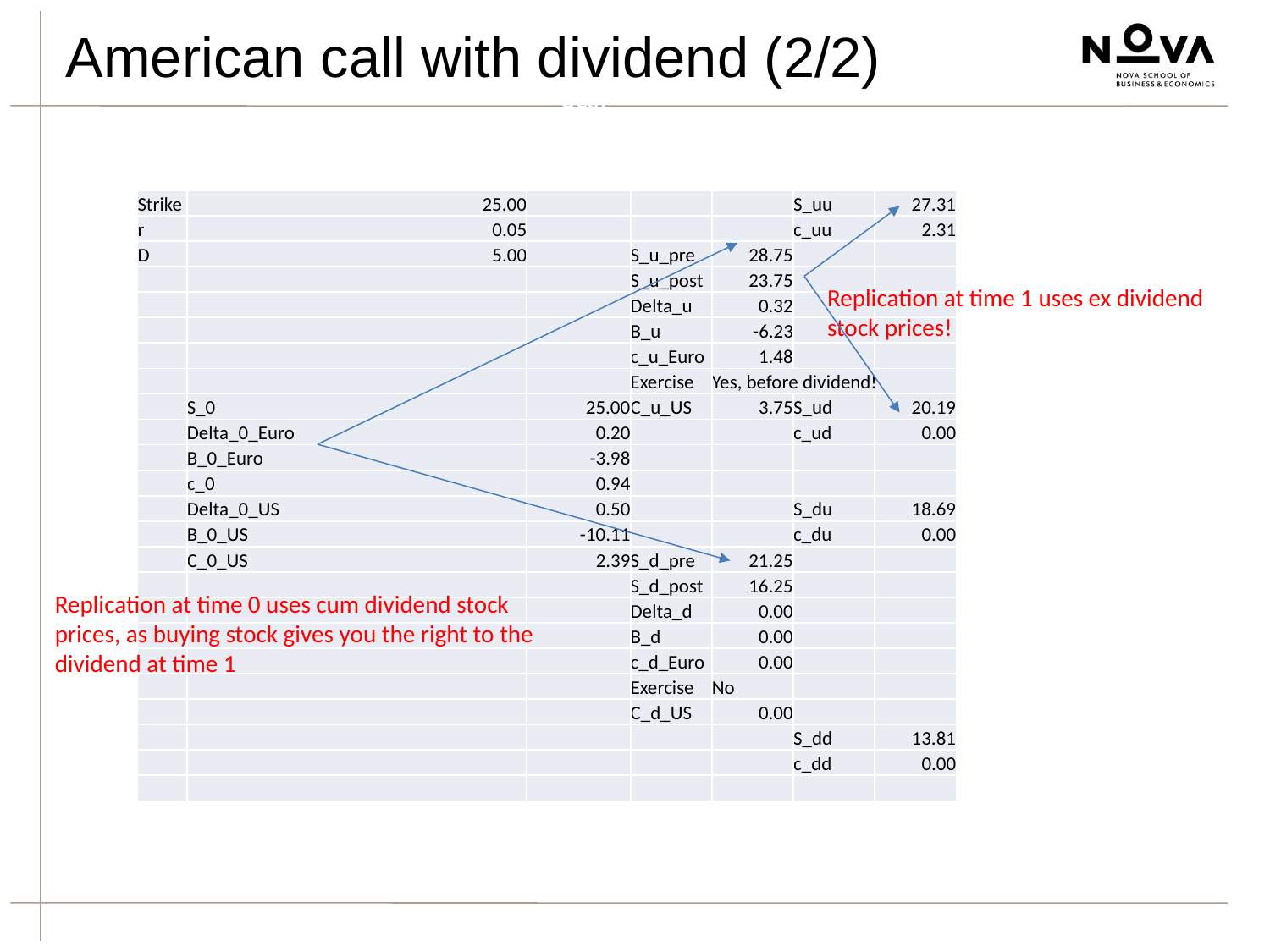

American call with dividend (2/2)
American call exercise
| Strike | 25.00 |  |  |  | S\_uu | 27.31 |
| --- | --- | --- | --- | --- | --- | --- |
| r | 0.05 |  |  |  | c\_uu | 2.31 |
| D | 5.00 |  | S\_u\_pre | 28.75 |  |  |
|  |  |  | S\_u\_post | 23.75 |  |  |
|  |  |  | Delta\_u | 0.32 |  |  |
|  |  |  | B\_u | -6.23 |  |  |
|  |  |  | c\_u\_Euro | 1.48 |  |  |
|  |  |  | Exercise | Yes, before dividend! |  |  |
|  | S\_0 | 25.00 | C\_u\_US | 3.75 | S\_ud | 20.19 |
|  | Delta\_0\_Euro | 0.20 |  |  | c\_ud | 0.00 |
|  | B\_0\_Euro | -3.98 |  |  |  |  |
|  | c\_0 | 0.94 |  |  |  |  |
|  | Delta\_0\_US | 0.50 |  |  | S\_du | 18.69 |
|  | B\_0\_US | -10.11 |  |  | c\_du | 0.00 |
|  | C\_0\_US | 2.39 | S\_d\_pre | 21.25 |  |  |
|  |  |  | S\_d\_post | 16.25 |  |  |
|  |  |  | Delta\_d | 0.00 |  |  |
|  |  |  | B\_d | 0.00 |  |  |
|  |  |  | c\_d\_Euro | 0.00 |  |  |
|  |  |  | Exercise | No |  |  |
|  |  |  | C\_d\_US | 0.00 |  |  |
|  |  |  |  |  | S\_dd | 13.81 |
|  |  |  |  |  | c\_dd | 0.00 |
|  |  |  |  |  |  |  |
Replication at time 1 uses ex dividend stock prices!
Replication at time 0 uses cum dividend stock prices, as buying stock gives you the right to the dividend at time 1